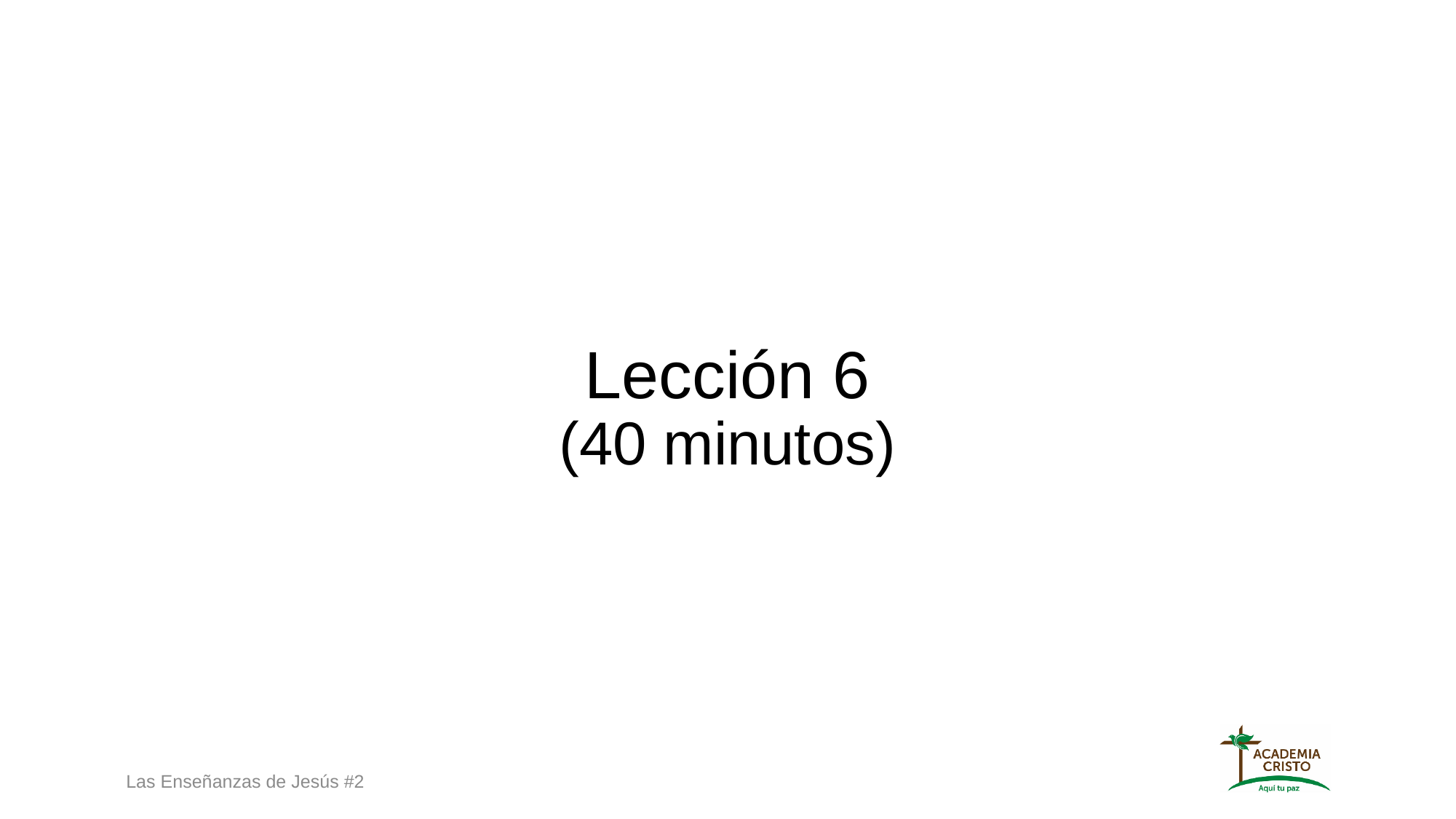

# Lección 6 (40 minutos)
Las Enseñanzas de Jesús #2